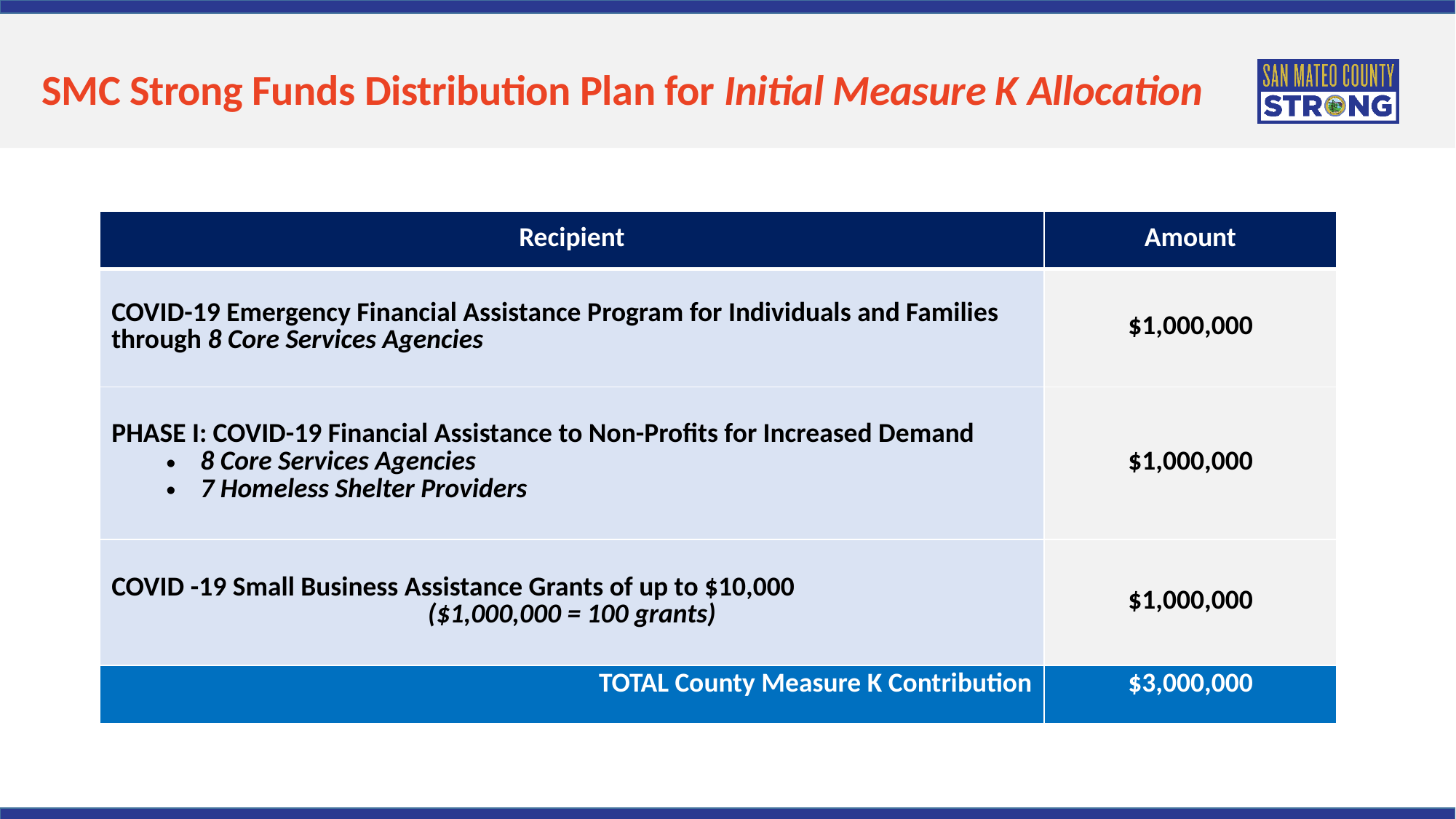

# SMC Strong Funds Distribution Plan for Initial Measure K Allocation
| Recipient | Amount |
| --- | --- |
| COVID-19 Emergency Financial Assistance Program for Individuals and Families through 8 Core Services Agencies | $1,000,000 |
| PHASE I: COVID-19 Financial Assistance to Non-Profits for Increased Demand 8 Core Services Agencies 7 Homeless Shelter Providers | $1,000,000 |
| COVID -19 Small Business Assistance Grants of up to $10,000 ($1,000,000 = 100 grants) | $1,000,000 |
| TOTAL County Measure K Contribution | $3,000,000 |